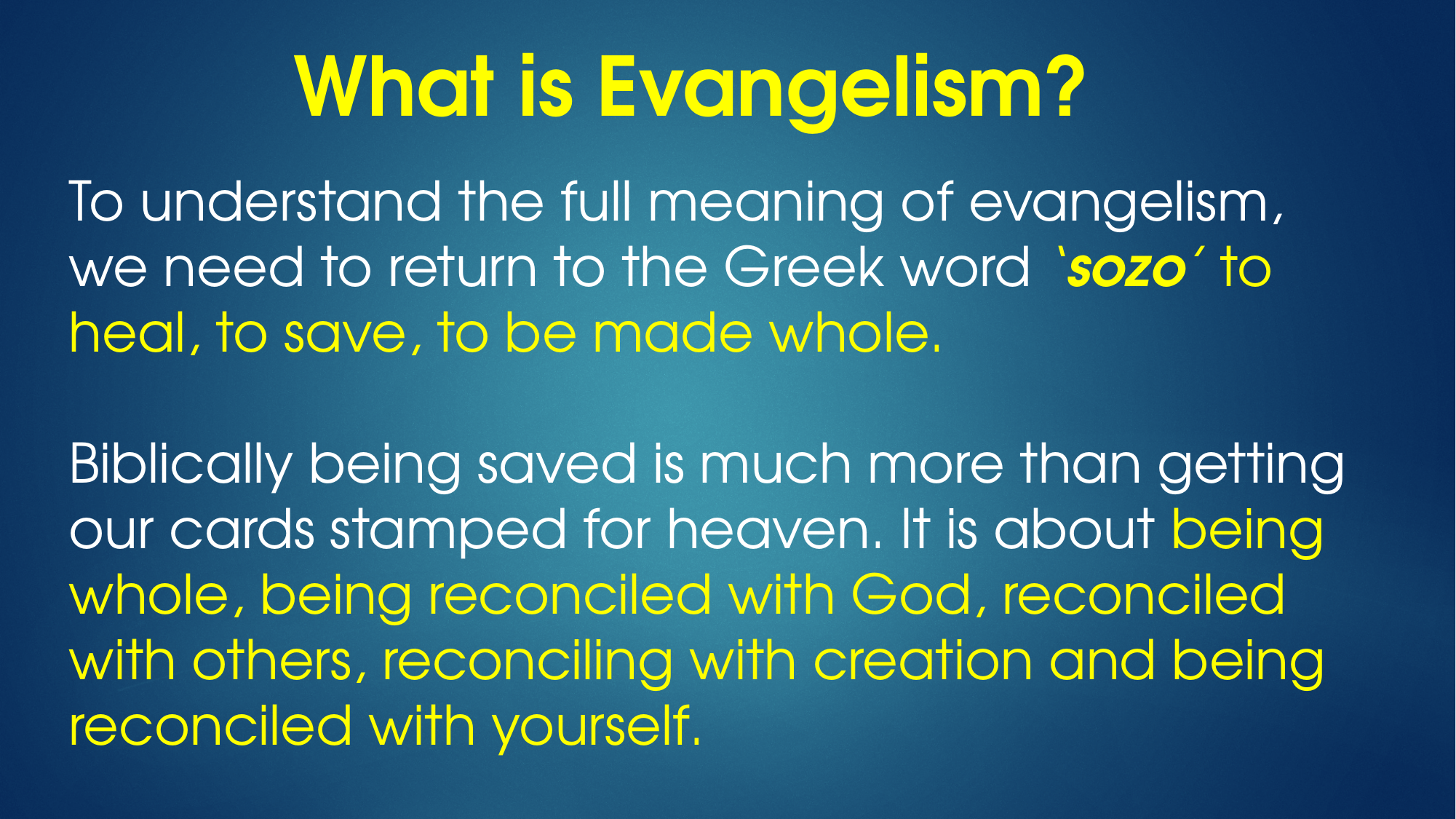

# What is Evangelism?
To understand the full meaning of evangelism, we need to return to the Greek word ‘sozo’ to heal, to save, to be made whole.

Biblically being saved is much more than getting our cards stamped for heaven. It is about being whole, being reconciled with God, reconciled with others, reconciling with creation and being reconciled with yourself.